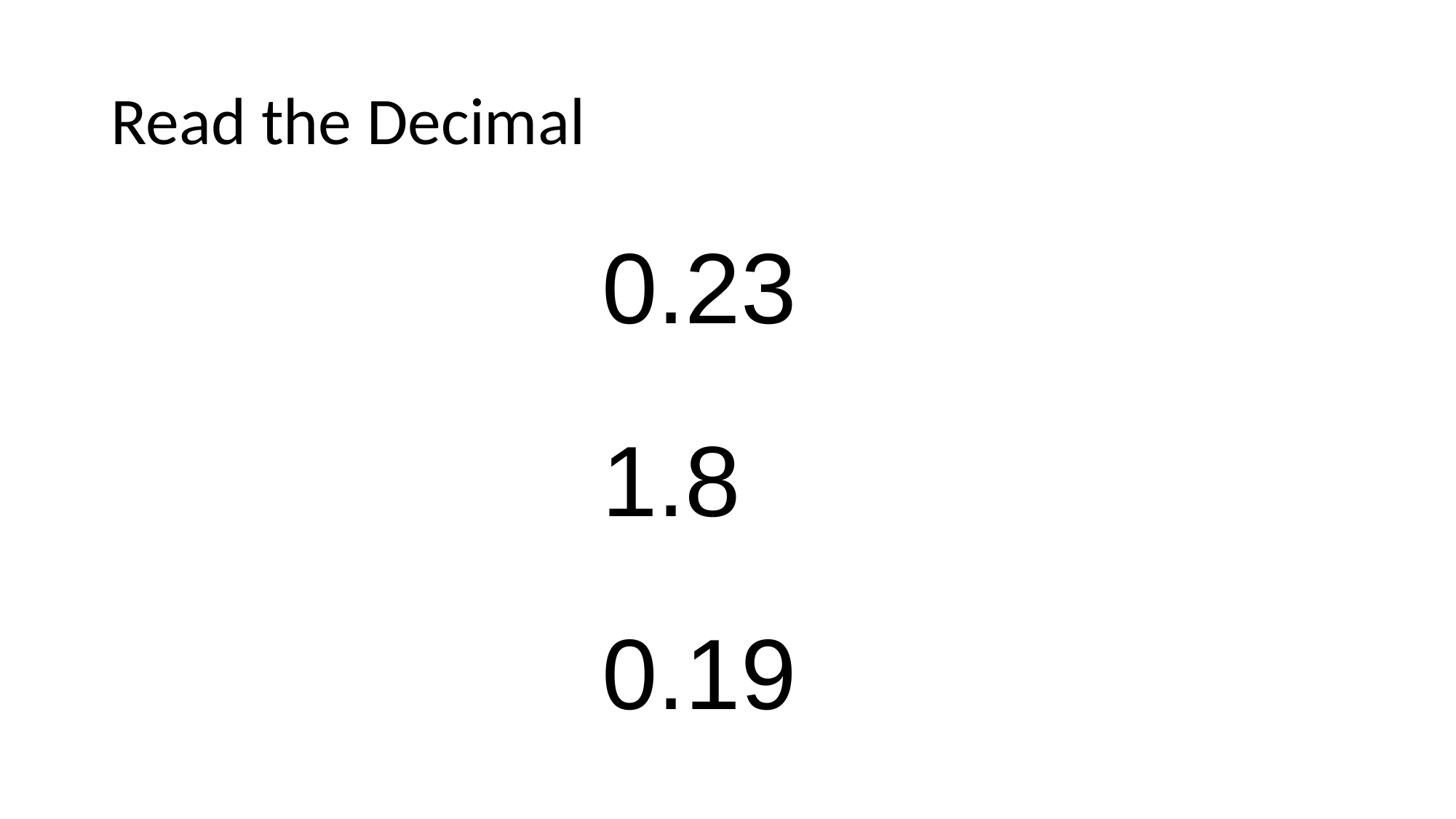

# Read the Decimal
0.23

1.8

0.19